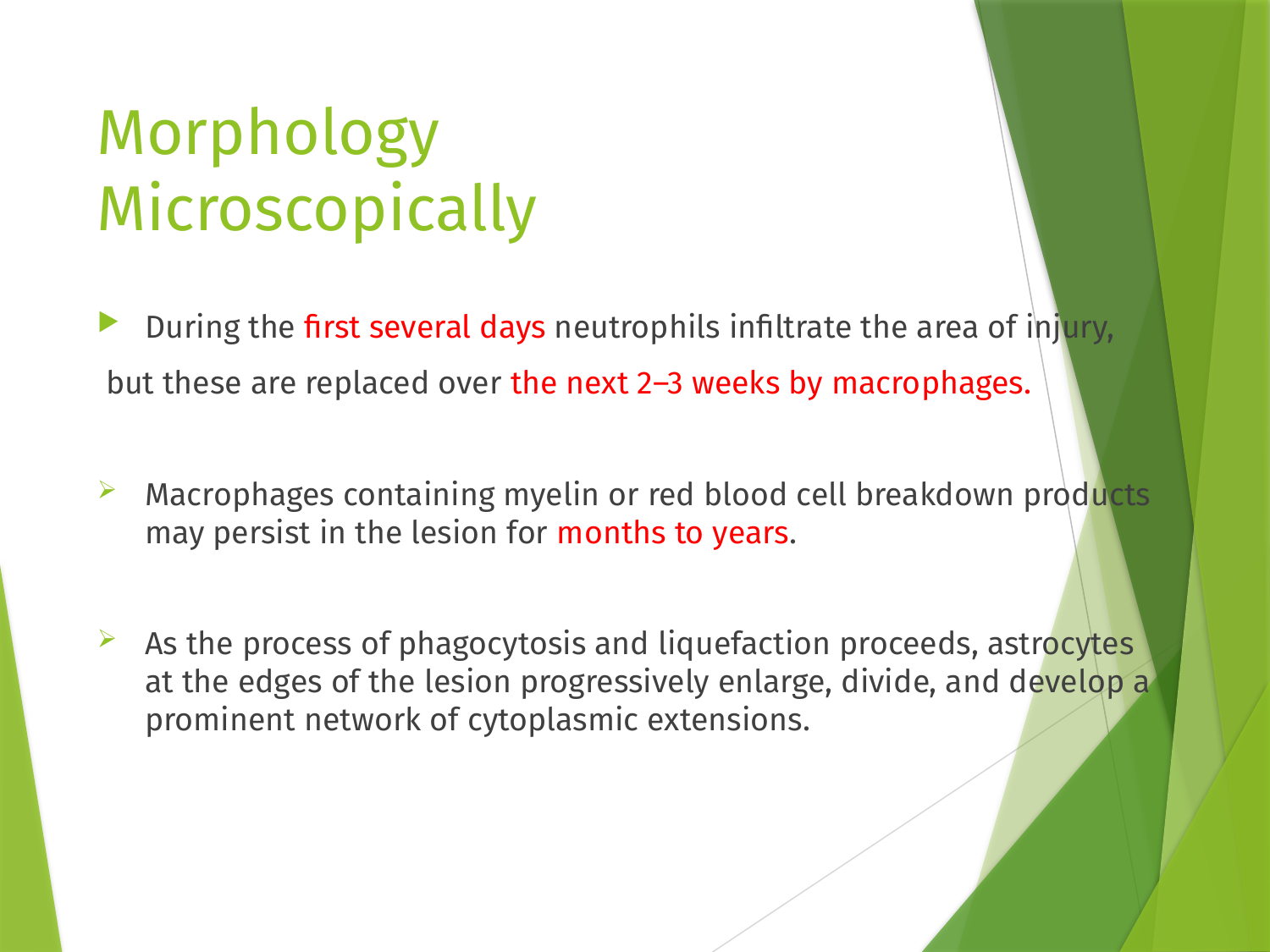

# Morphology Microscopically
During the first several days neutrophils infiltrate the area of injury,
 but these are replaced over the next 2–3 weeks by macrophages.

Macrophages containing myelin or red blood cell breakdown products may persist in the lesion for months to years.

As the process of phagocytosis and liquefaction proceeds, astrocytes at the edges of the lesion progressively enlarge, divide, and develop a prominent network of cytoplasmic extensions.